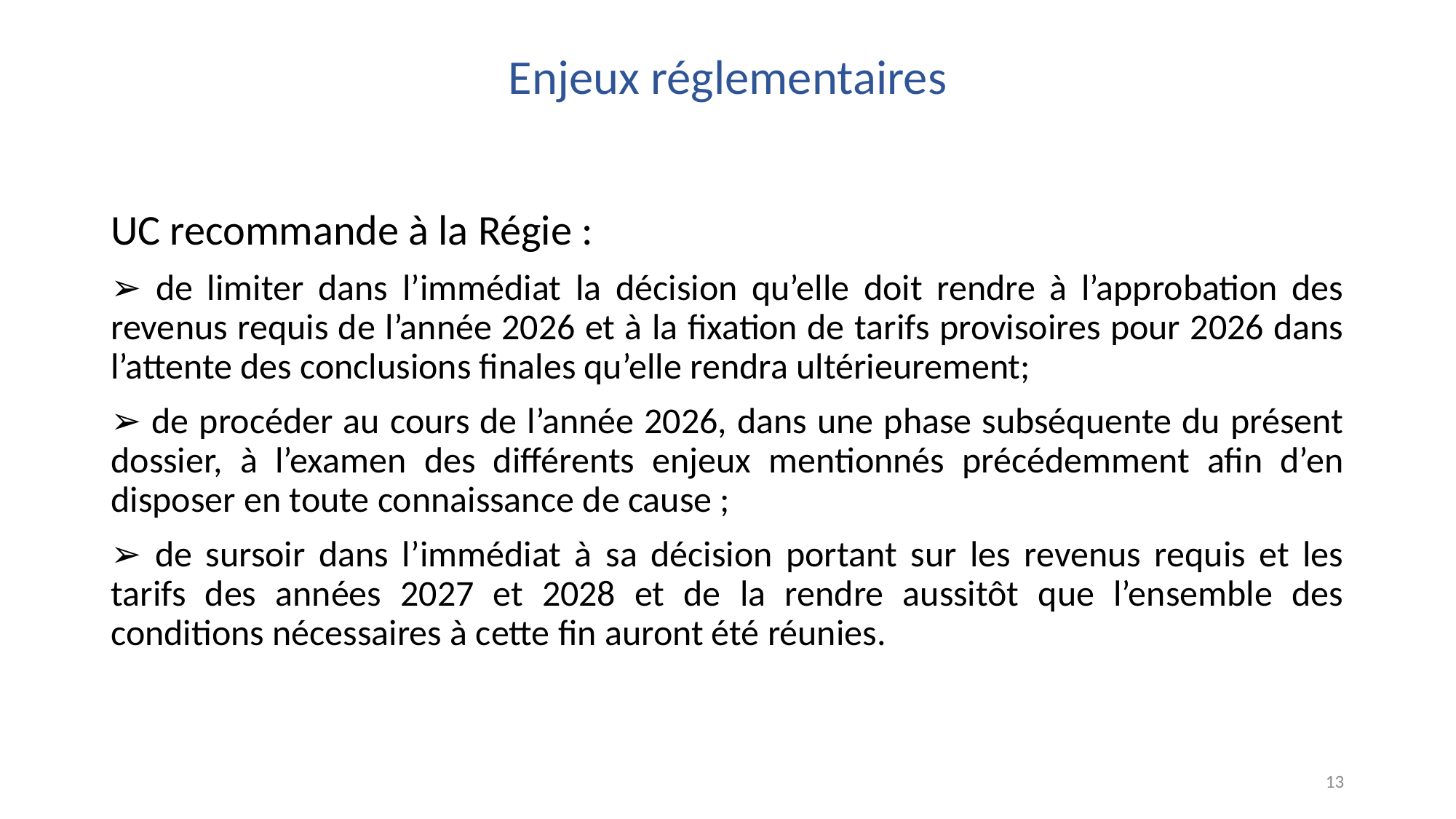

# Enjeux réglementaires

UC recommande à la Régie :
➢ de limiter dans l’immédiat la décision qu’elle doit rendre à l’approbation des revenus requis de l’année 2026 et à la fixation de tarifs provisoires pour 2026 dans l’attente des conclusions finales qu’elle rendra ultérieurement;
➢ de procéder au cours de l’année 2026, dans une phase subséquente du présent dossier, à l’examen des différents enjeux mentionnés précédemment afin d’en disposer en toute connaissance de cause ;
➢ de sursoir dans l’immédiat à sa décision portant sur les revenus requis et les tarifs des années 2027 et 2028 et de la rendre aussitôt que l’ensemble des conditions nécessaires à cette fin auront été réunies.
13